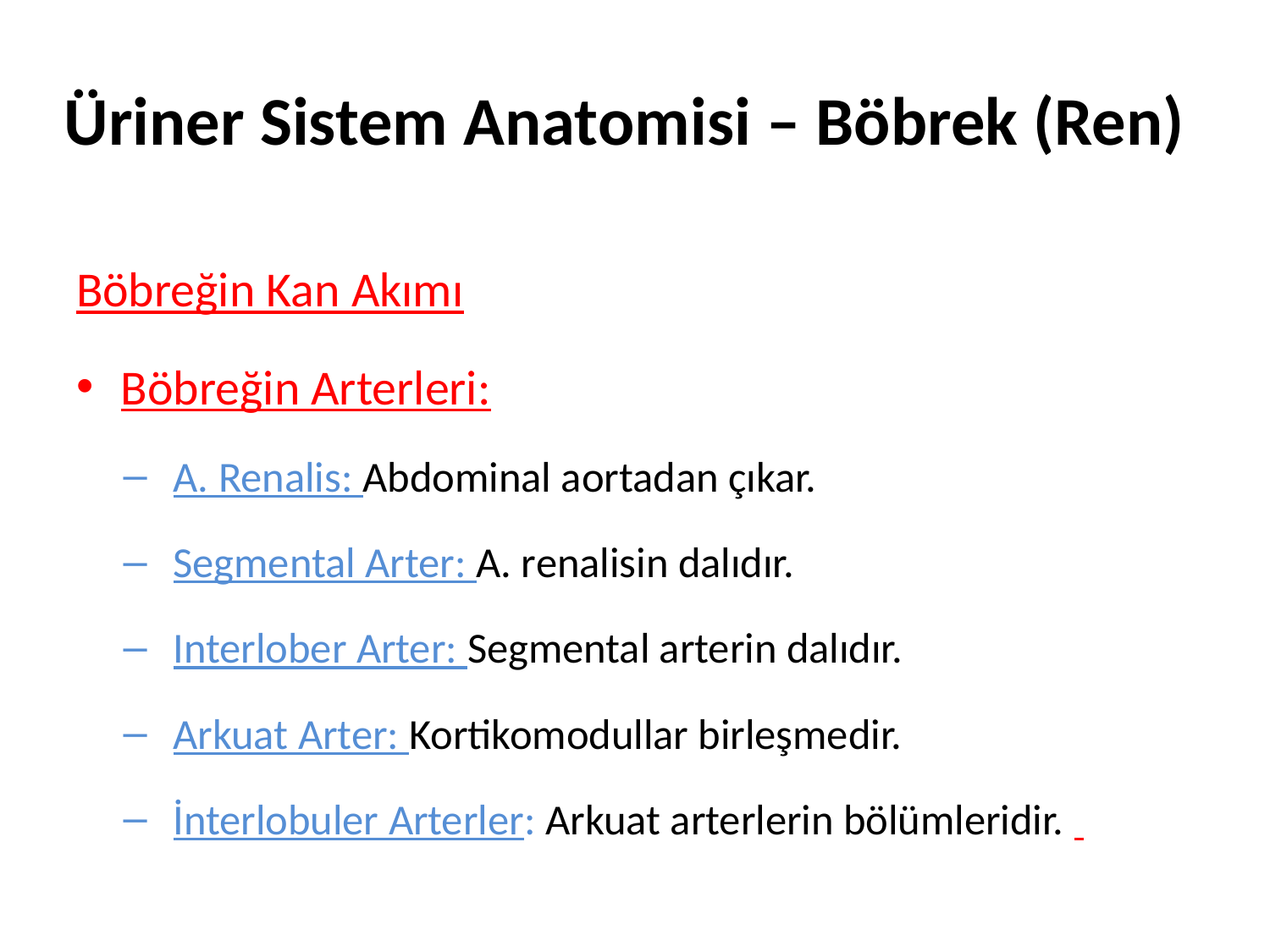

# Üriner Sistem Anatomisi – Böbrek (Ren)
Böbreğin Kan Akımı
Böbreğin Arterleri:
A. Renalis: Abdominal aortadan çıkar.
Segmental Arter: A. renalisin dalıdır.
Interlober Arter: Segmental arterin dalıdır.
Arkuat Arter: Kortikomodullar birleşmedir.
İnterlobuler Arterler: Arkuat arterlerin bölümleridir.